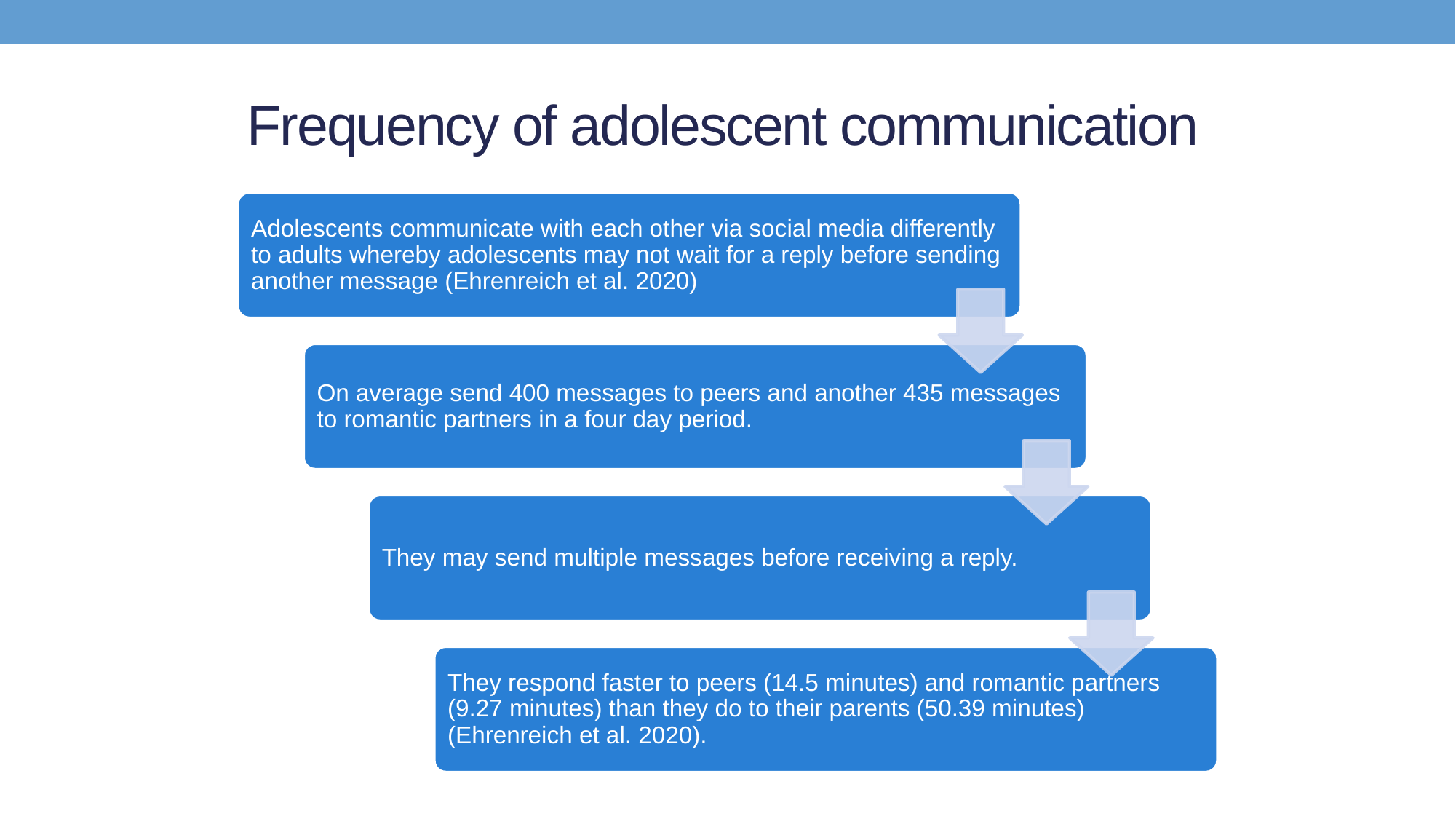

# Frequency of adolescent communication
Adolescents communicate with each other via social media differently to adults whereby adolescents may not wait for a reply before sending another message (Ehrenreich et al. 2020)
On average send 400 messages to peers and another 435 messages to romantic partners in a four day period.
They may send multiple messages before receiving a reply.
They respond faster to peers (14.5 minutes) and romantic partners (9.27 minutes) than they do to their parents (50.39 minutes) (Ehrenreich et al. 2020).